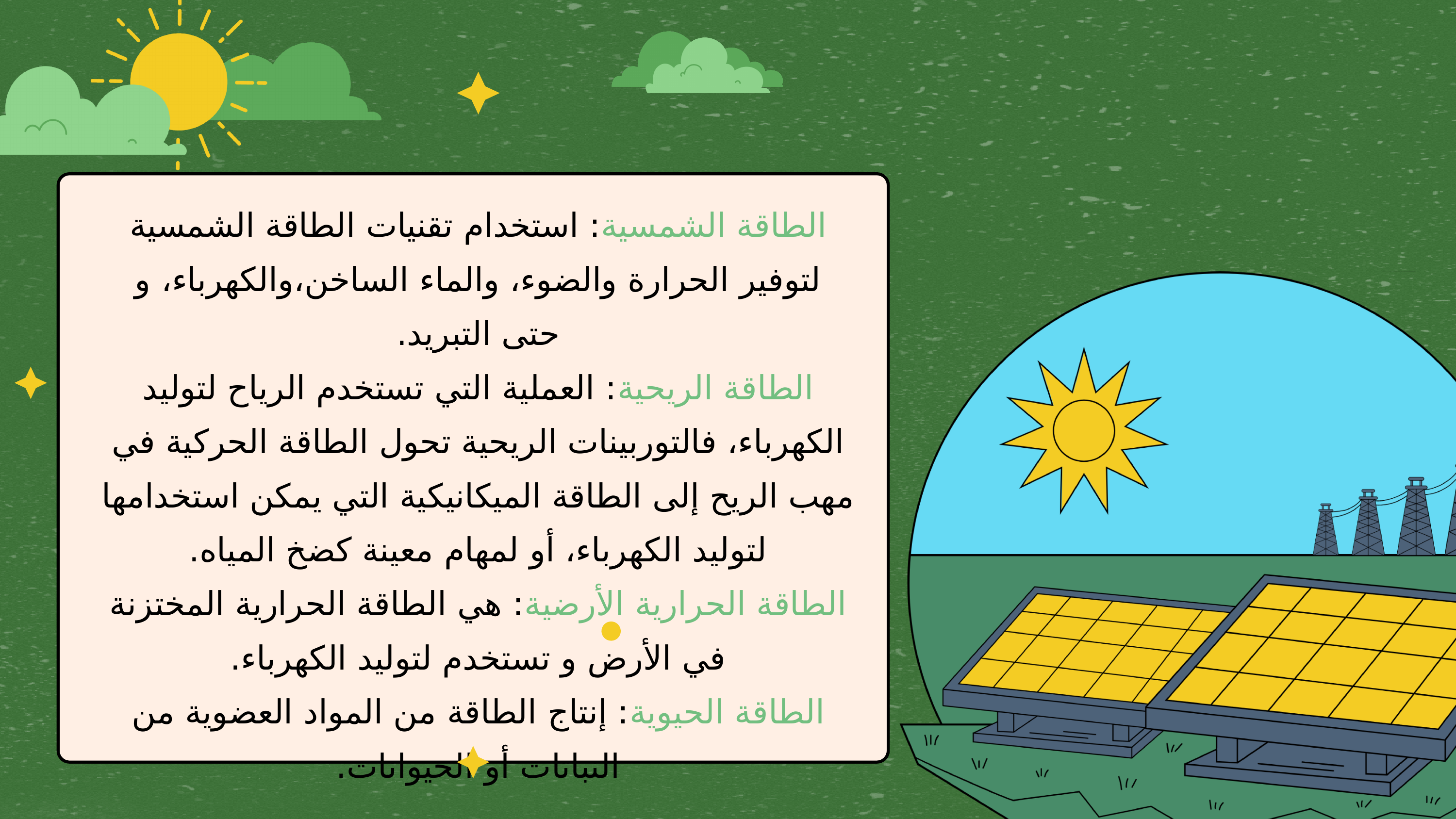

الطاقة الشمسية: استخدام تقنيات الطاقة الشمسية لتوفير الحرارة والضوء، والماء الساخن،والكهرباء، و حتى التبريد.
الطاقة الريحية: العملية التي تستخدم الرياح لتوليد الكهرباء، فالتوربينات الريحية تحول الطاقة الحركية في مهب الريح إلى الطاقة الميكانيكية التي يمكن استخدامها لتوليد الكهرباء، أو لمهام معينة كضخ المياه.
الطاقة الحرارية الأرضية: هي الطاقة الحرارية المختزنة في الأرض و تستخدم لتوليد الكهرباء.
الطاقة الحيوية: إنتاج الطاقة من المواد العضوية من النباتات أو الحيوانات.